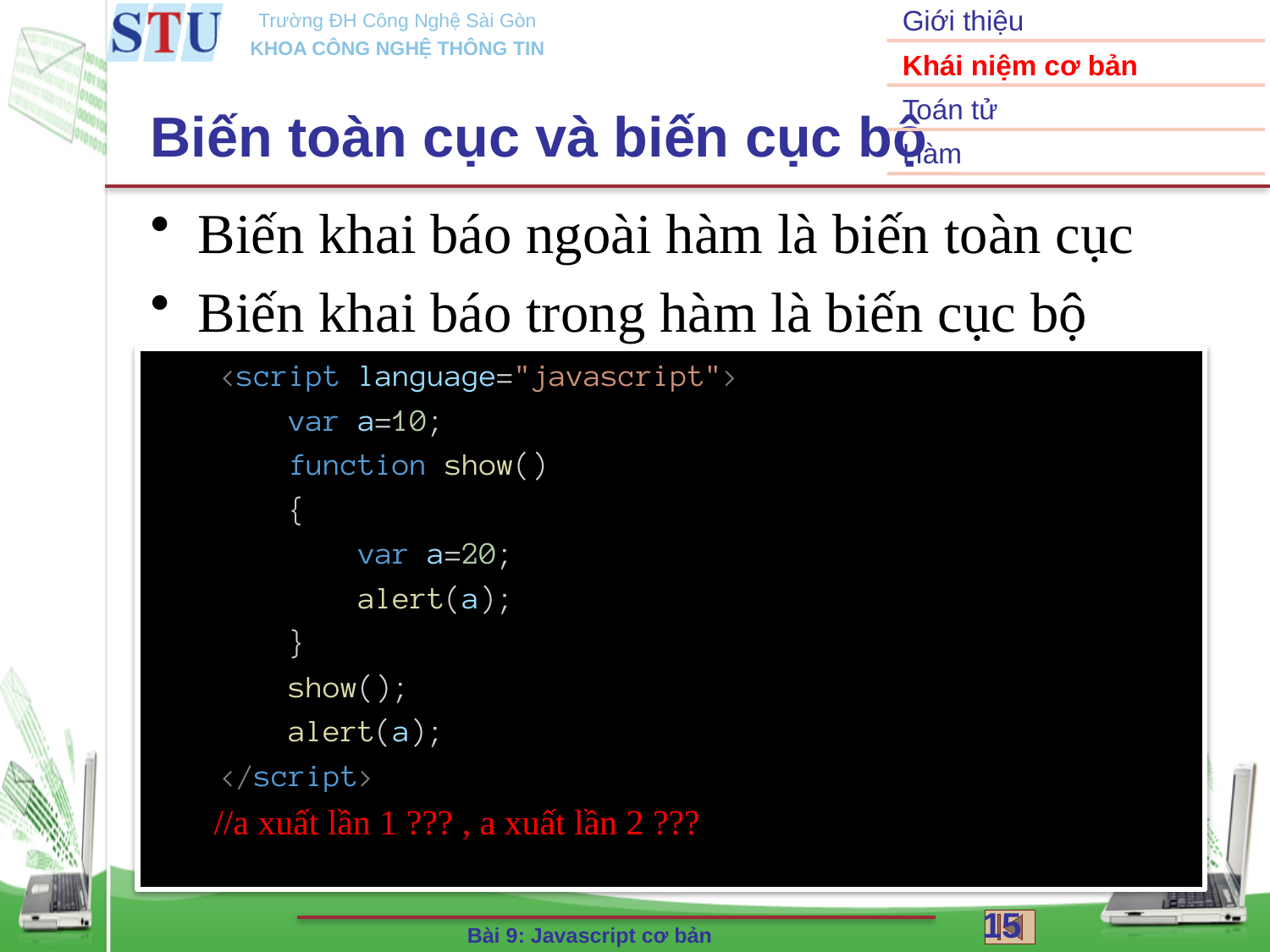

Giới thiệu
Khái niệm cơ bản
Toán tử
Hàm
# Biến toàn cục và biến cục bộ
Biến khai báo ngoài hàm là biến toàn cục
Biến khai báo trong hàm là biến cục bộ

    <script language="javascript">
        var a=10;
        function show()
        {
            var a=20;
            alert(a);
        }
        show();
        alert(a);
    </script>
//a xuất lần 1 ??? , a xuất lần 2 ???

15
Bài 9: Javascript cơ bản